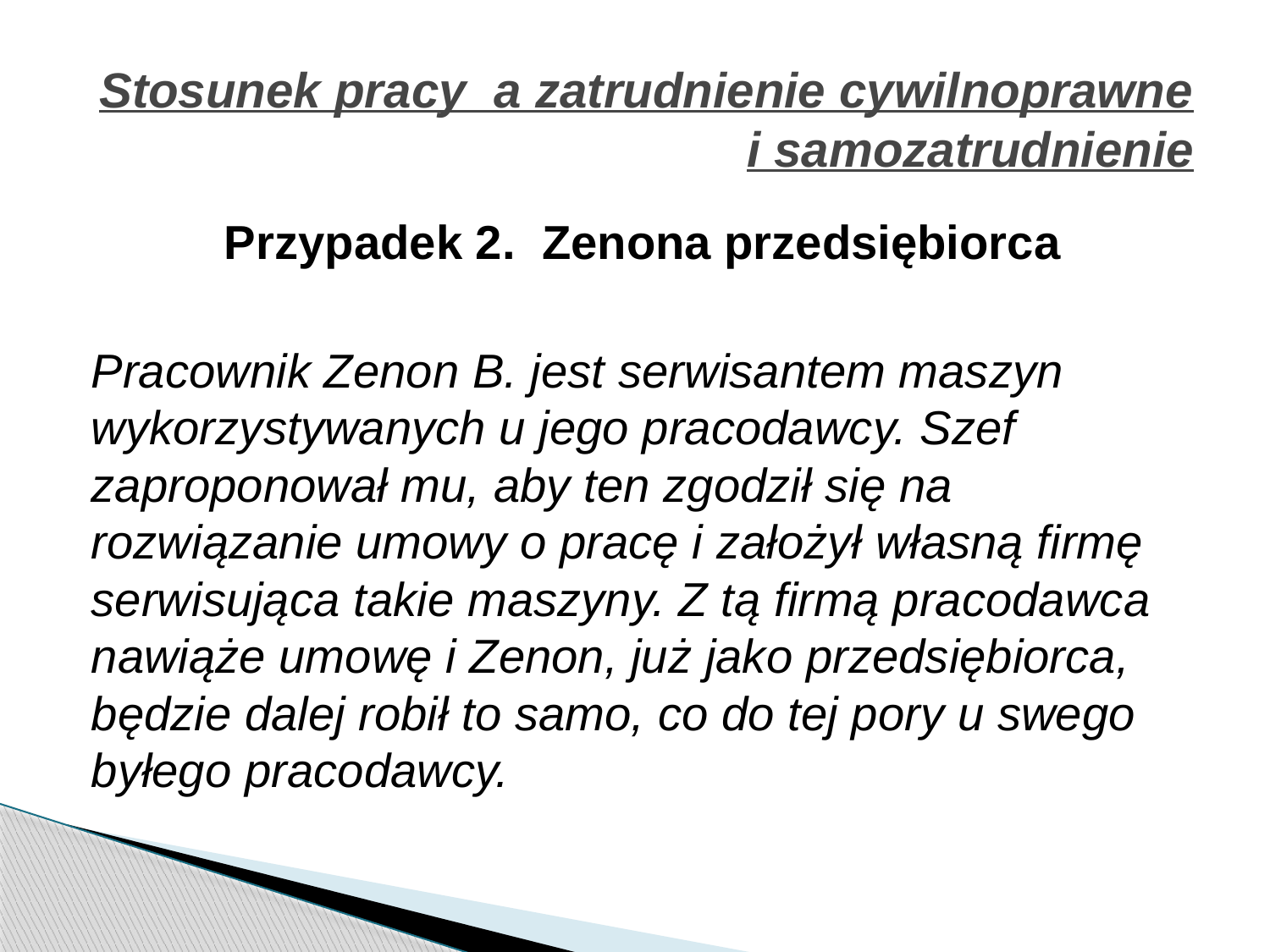

# Stosunek pracy  a zatrudnienie cywilnoprawne i samozatrudnienie
Przypadek 2.  Zenona przedsiębiorca

Pracownik Zenon B. jest serwisantem maszyn wykorzystywanych u jego pracodawcy. Szef zaproponował mu, aby ten zgodził się na rozwiązanie umowy o pracę i założył własną firmę serwisująca takie maszyny. Z tą firmą pracodawca nawiąże umowę i Zenon, już jako przedsiębiorca, będzie dalej robił to samo, co do tej pory u swego byłego pracodawcy.